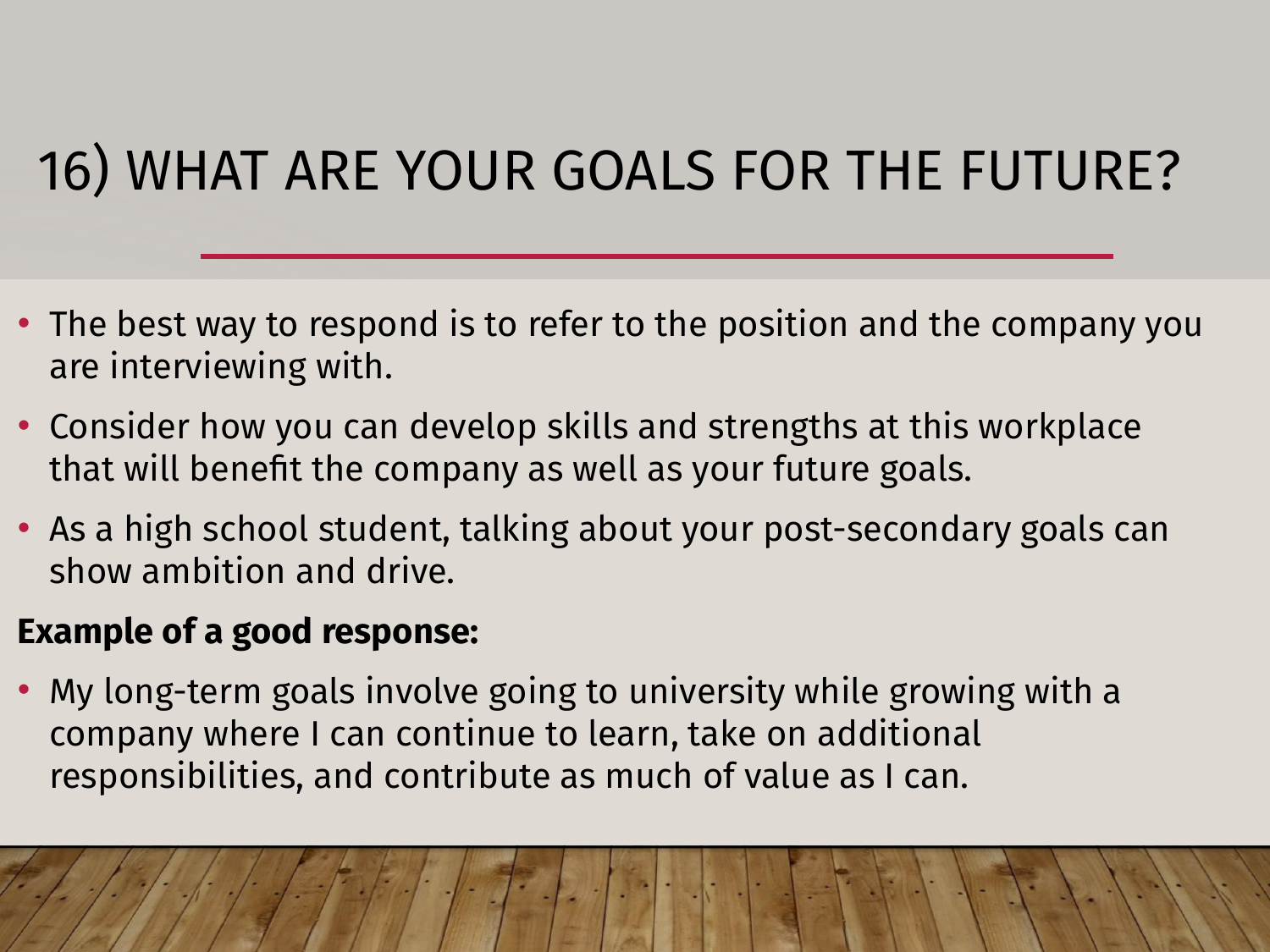

# 16) WHAT ARE YOUR GOALS FOR THE FUTURE?
The best way to respond is to refer to the position and the company you are interviewing with.
Consider how you can develop skills and strengths at this workplace that will benefit the company as well as your future goals.
As a high school student, talking about your post-secondary goals can show ambition and drive.
Example of a good response:
My long-term goals involve going to university while growing with a company where I can continue to learn, take on additional responsibilities, and contribute as much of value as I can.